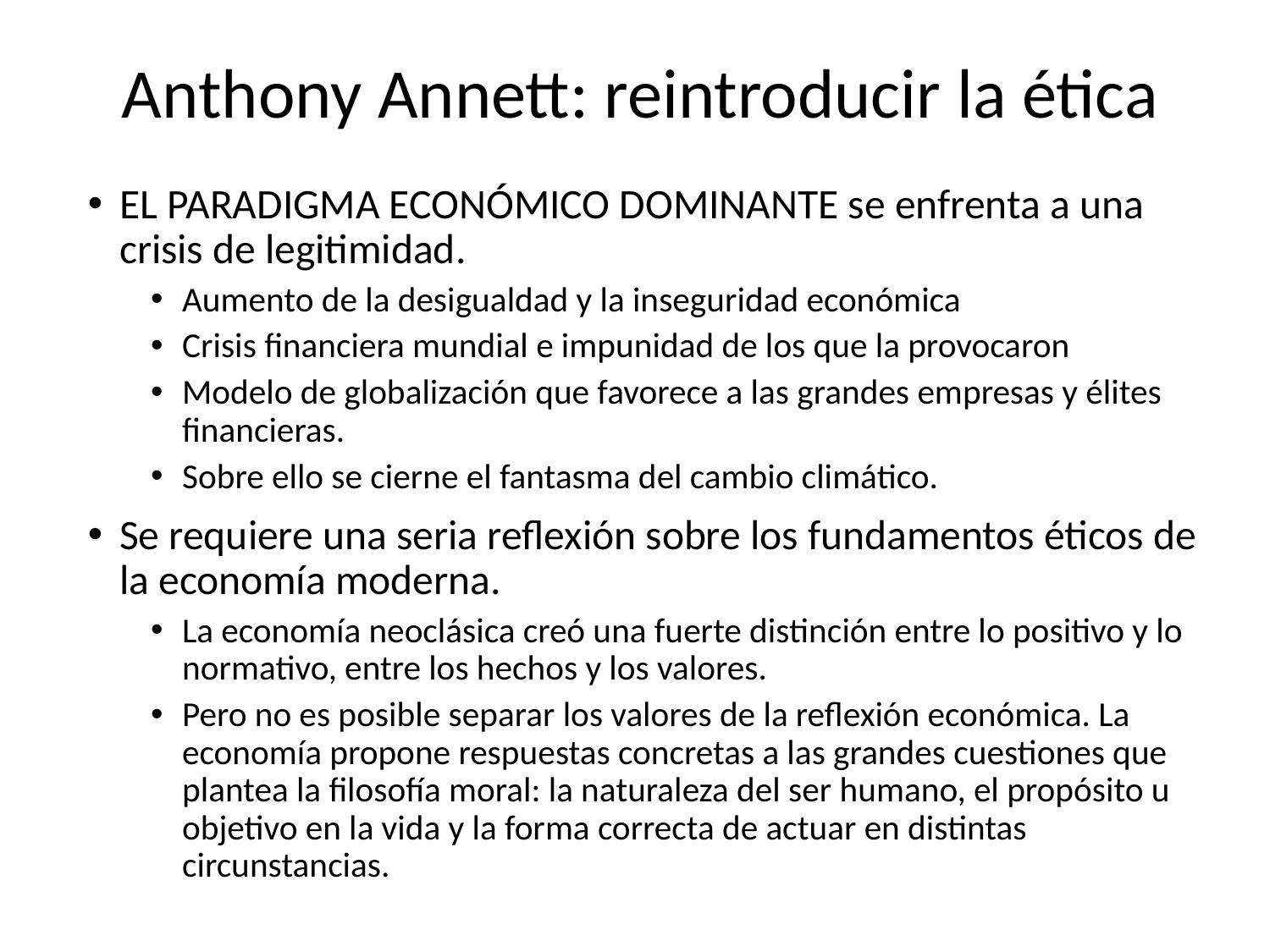

# Anthony Annett: reintroducir la ética
EL PARADIGMA ECONÓMICO DOMINANTE se enfrenta a una crisis de legitimidad.
Aumento de la desigualdad y la inseguridad económica
Crisis financiera mundial e impunidad de los que la provocaron
Modelo de globalización que favorece a las grandes empresas y élites financieras.
Sobre ello se cierne el fantasma del cambio climático.
Se requiere una seria reflexión sobre los fundamentos éticos de la economía moderna.
La economía neoclásica creó una fuerte distinción entre lo positivo y lo normativo, entre los hechos y los valores.
Pero no es posible separar los valores de la reflexión económica. La economía propone respuestas concretas a las grandes cuestiones que plantea la filosofía moral: la naturaleza del ser humano, el propósito u objetivo en la vida y la forma correcta de actuar en distintas circunstancias.